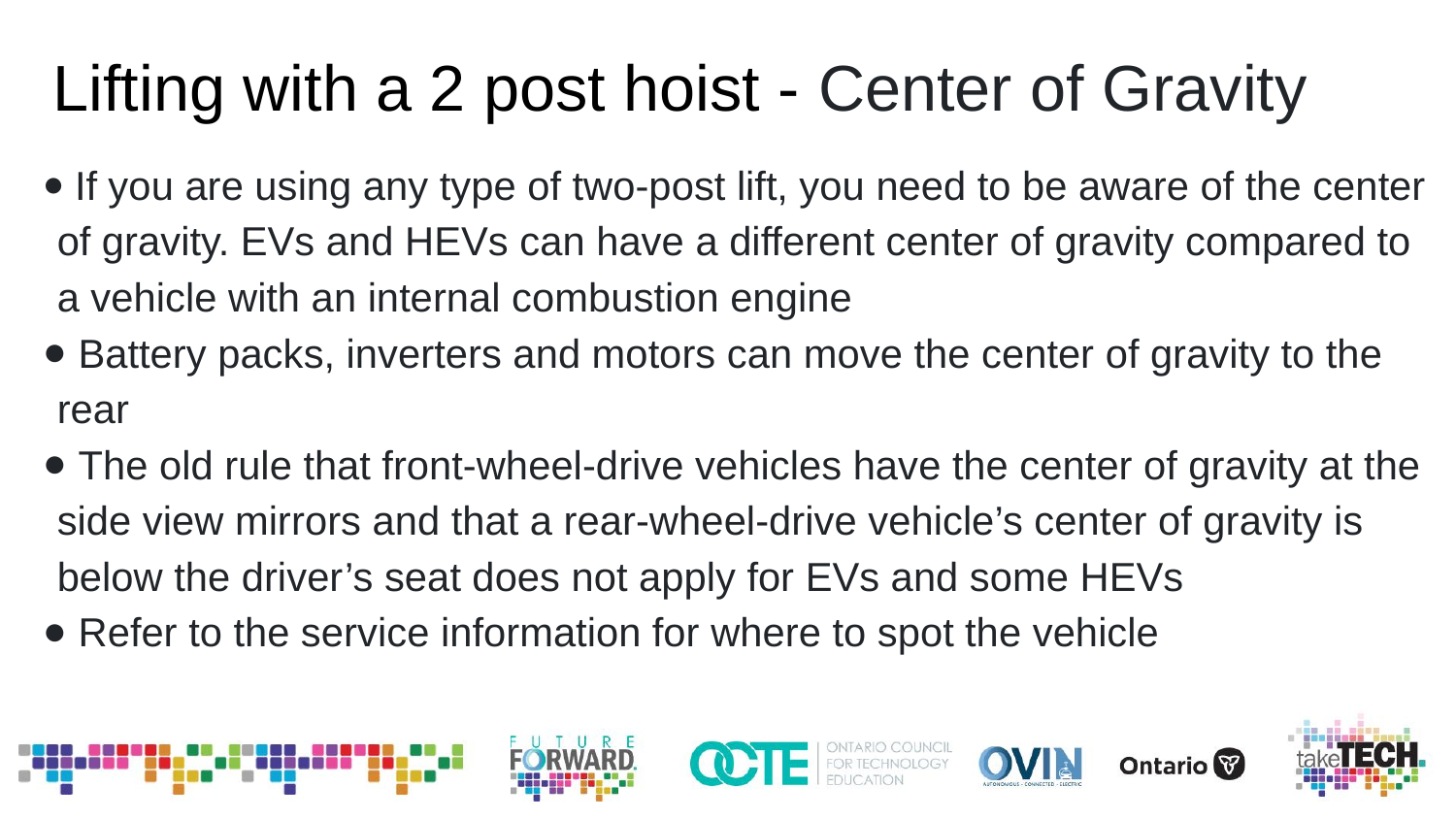

# Lifting with a 2 post hoist - Center of Gravity
 If you are using any type of two-post lift, you need to be aware of the center of gravity. EVs and HEVs can have a different center of gravity compared to a vehicle with an internal combustion engine
 Battery packs, inverters and motors can move the center of gravity to the rear
 The old rule that front-wheel-drive vehicles have the center of gravity at the side view mirrors and that a rear-wheel-drive vehicle’s center of gravity is below the driver’s seat does not apply for EVs and some HEVs
 Refer to the service information for where to spot the vehicle